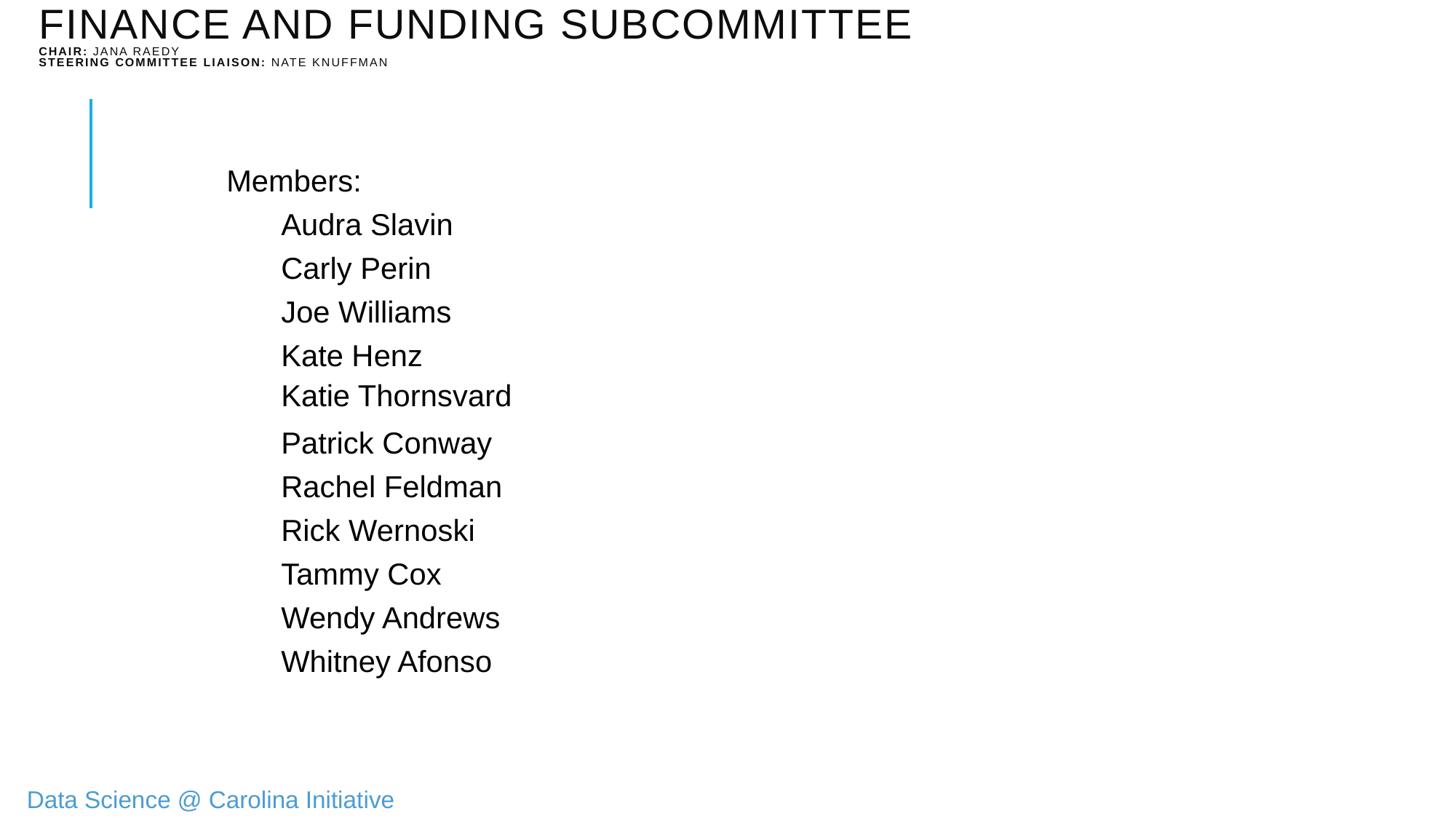

# Finance and Funding Subcommittee CHAIR: Jana Raedy STEERING COMMITTEE LIAISON: Nate Knuffman
| Members: |
| --- |
| Audra Slavin |
| Carly Perin |
| Joe Williams |
| Kate Henz |
| Katie Thornsvard |
| Patrick Conway |
| Rachel Feldman |
| Rick Wernoski |
| Tammy Cox |
| Wendy Andrews |
| Whitney Afonso |
|  |